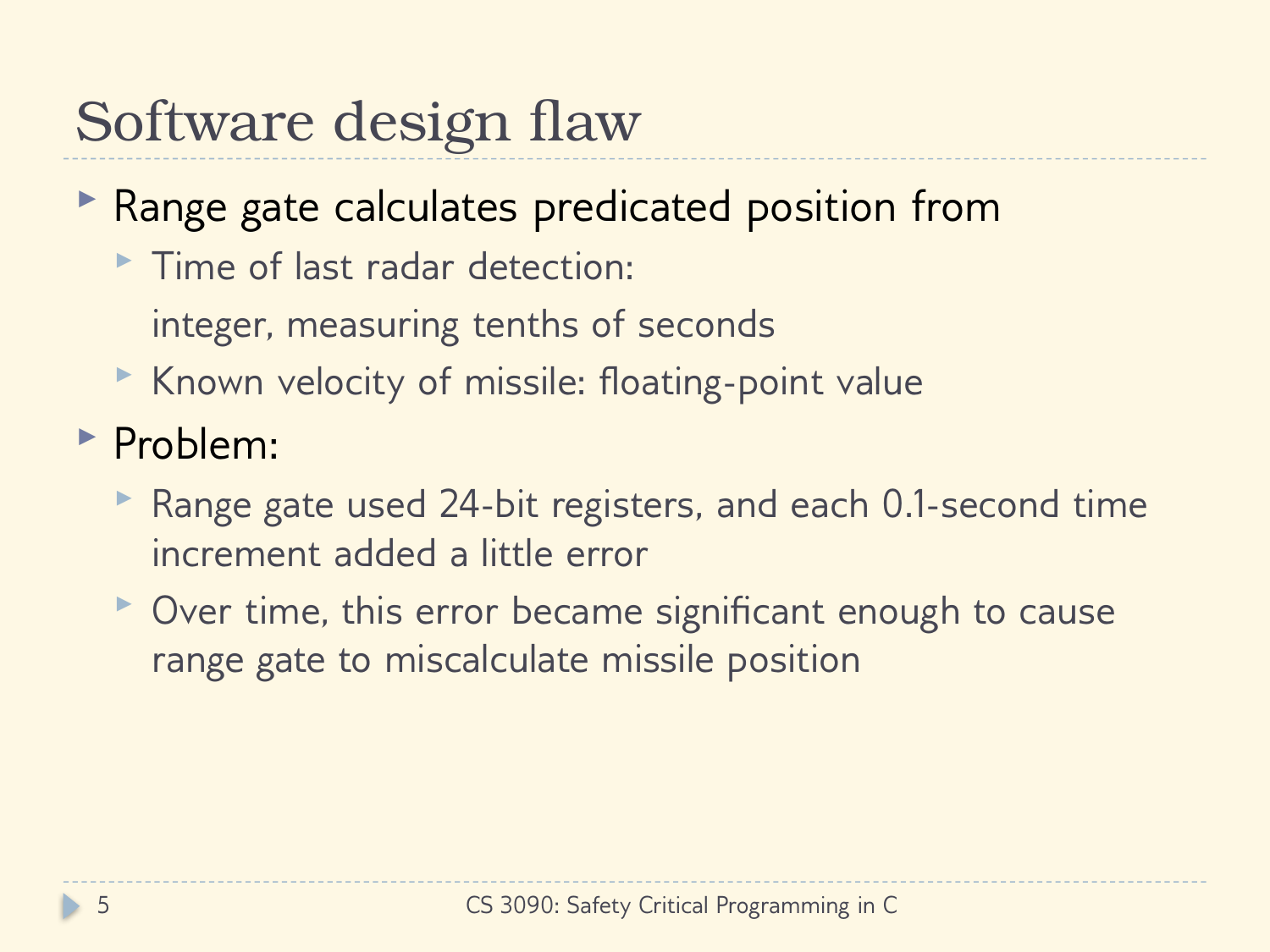

# Software design flaw
Range gate calculates predicated position from
Time of last radar detection:
	integer, measuring tenths of seconds
Known velocity of missile: floating-point value
Problem:
Range gate used 24-bit registers, and each 0.1-second time increment added a little error
Over time, this error became significant enough to cause range gate to miscalculate missile position
5
CS 3090: Safety Critical Programming in C